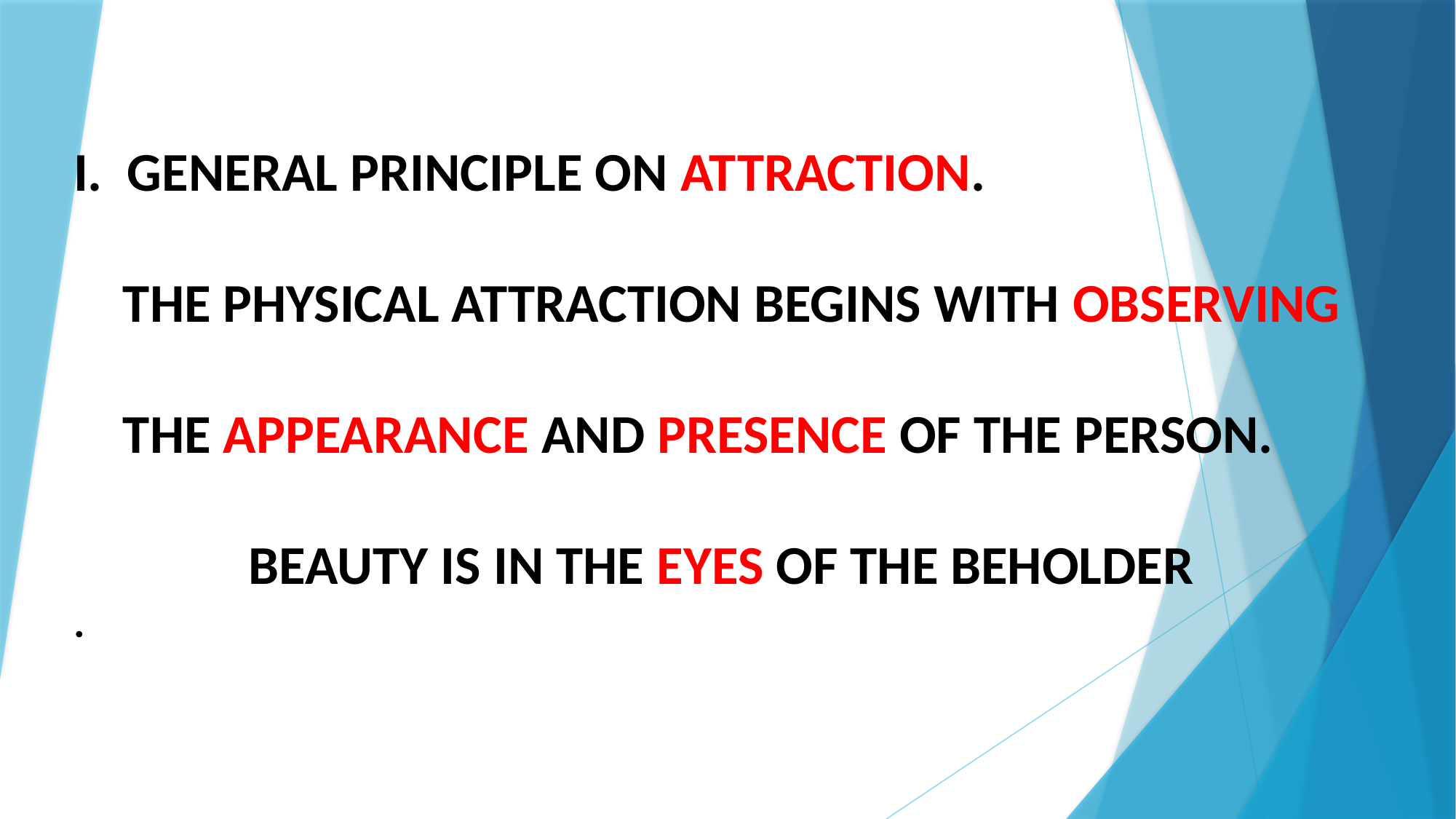

I.  GENERAL PRINCIPLE ON ATTRACTION.

    THE PHYSICAL ATTRACTION BEGINS WITH OBSERVING
    THE APPEARANCE AND PRESENCE OF THE PERSON.

BEAUTY IS IN THE EYES OF THE BEHOLDER
.